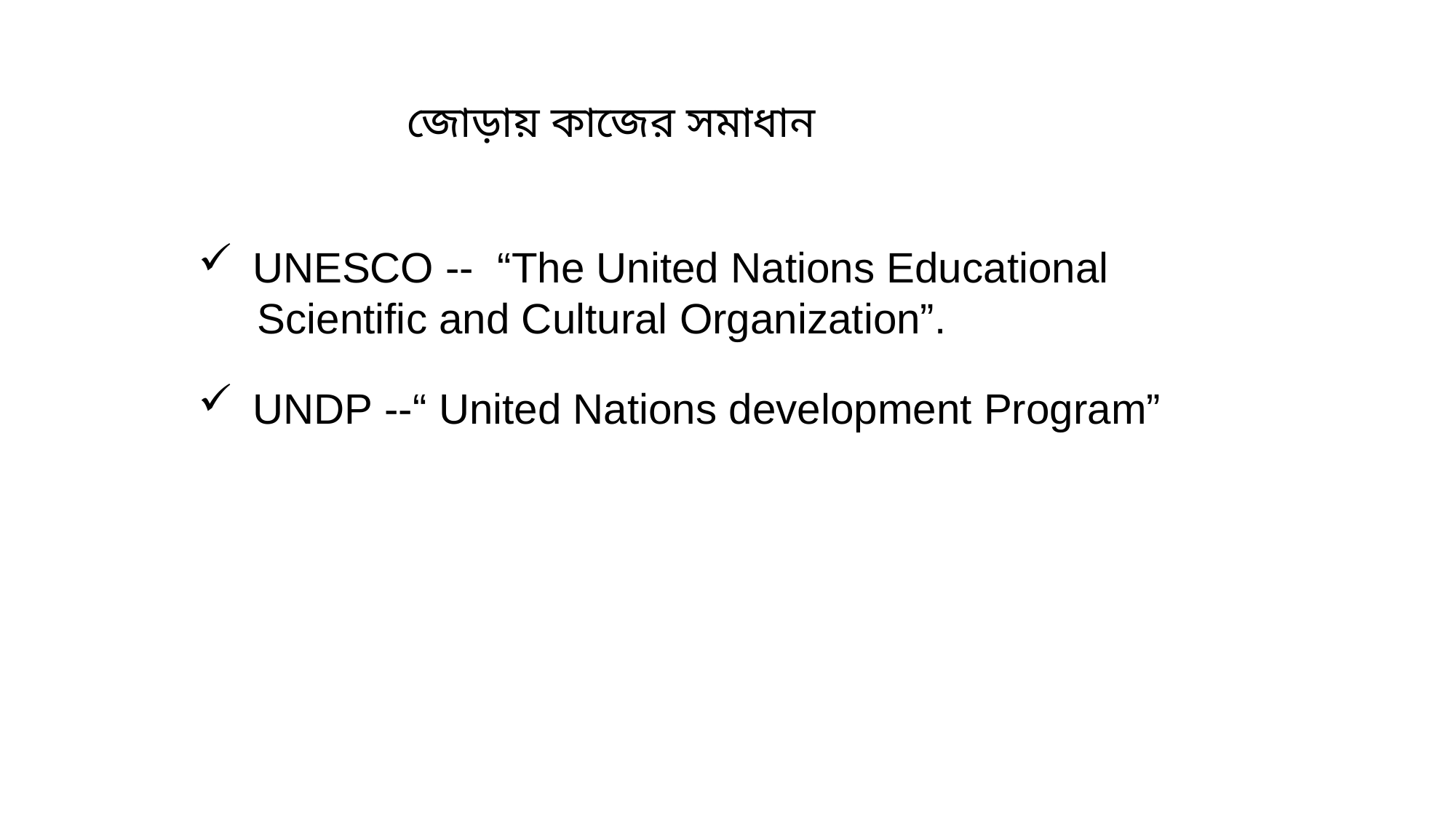

জোড়ায় কাজের সমাধান
UNESCO --  “The United Nations Educational
     Scientific and Cultural Organization”.
UNDP --“ United Nations development Program”